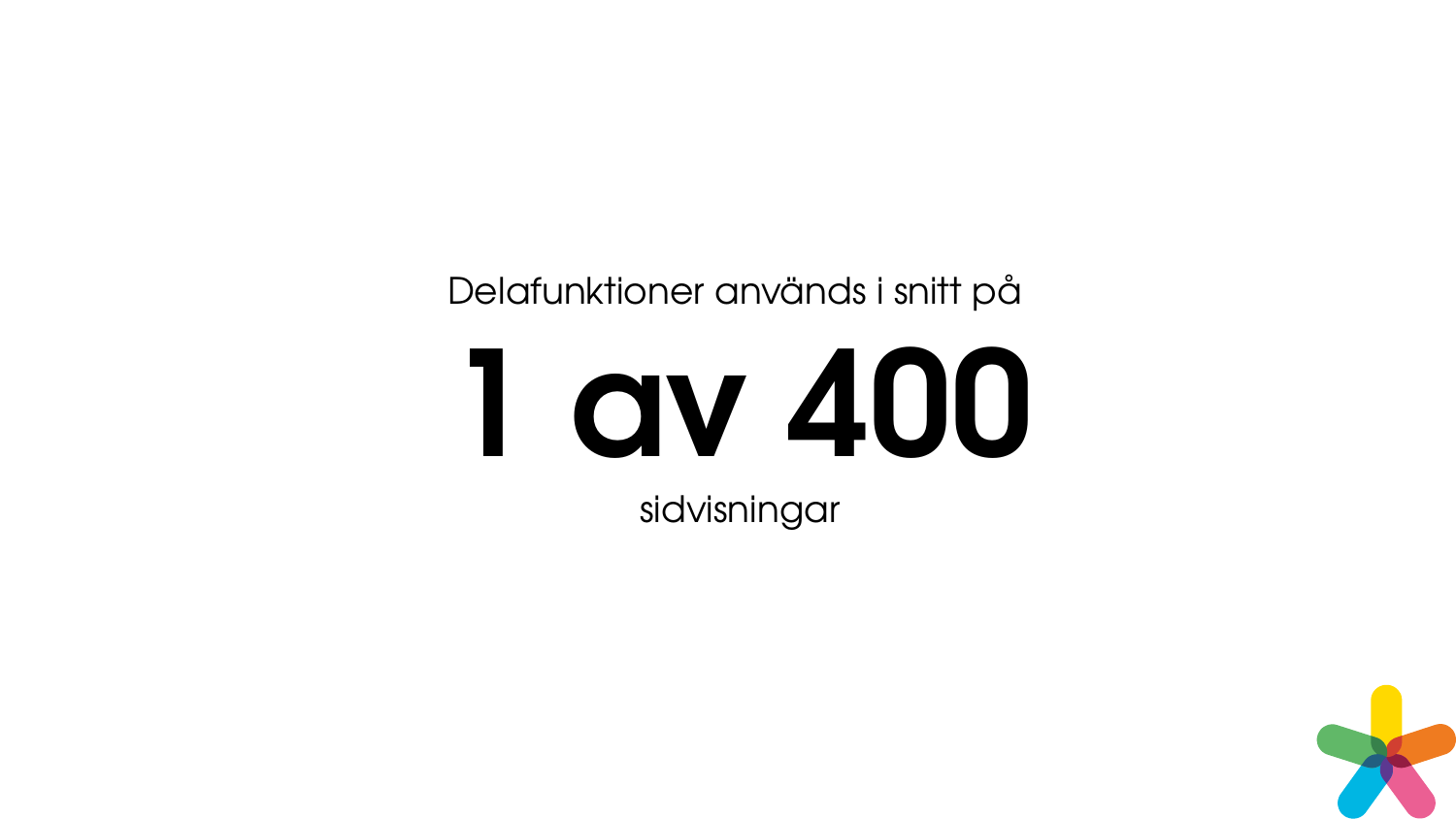

Delafunktioner används i snitt på
1 av 400
sidvisningar